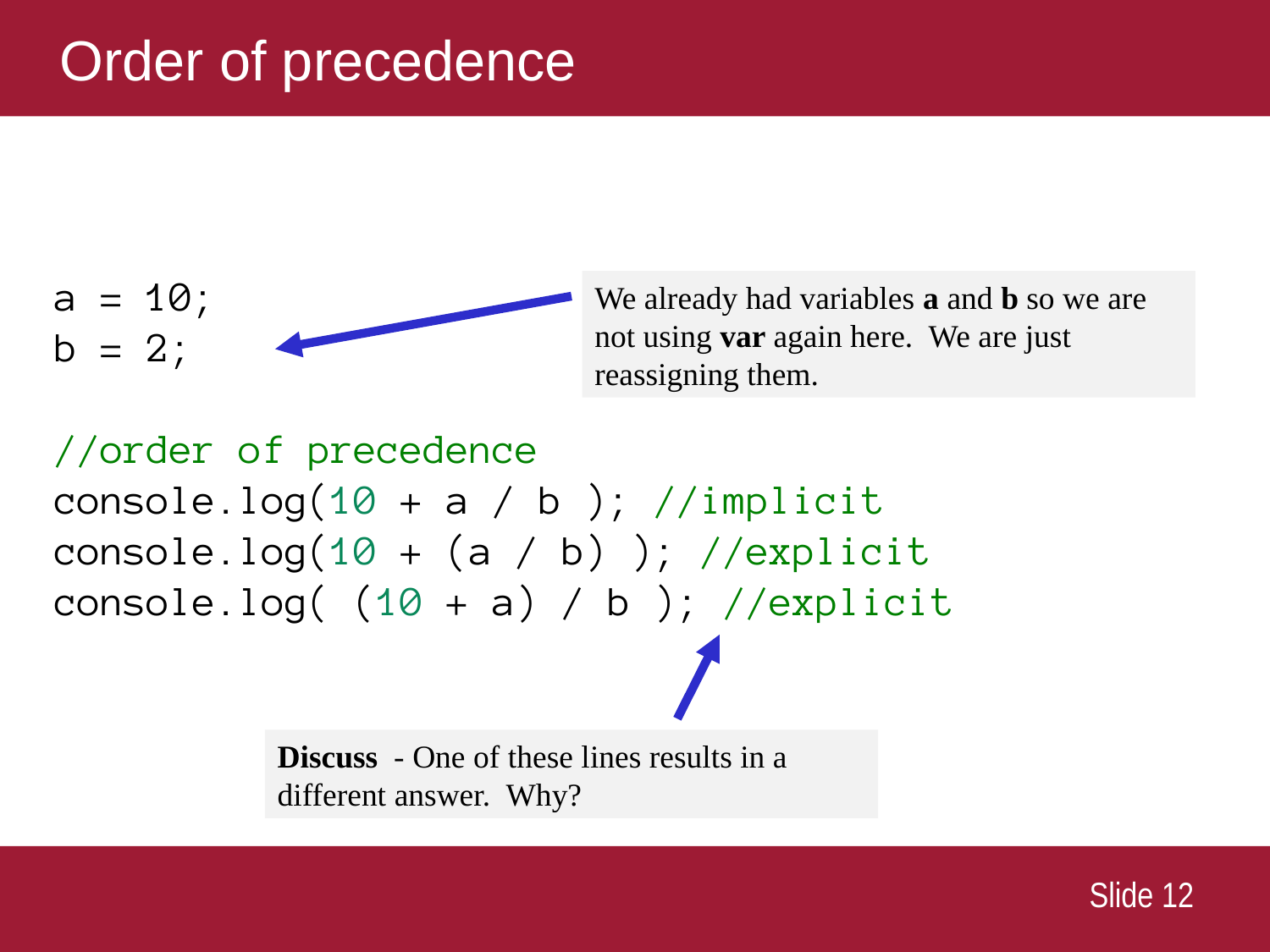

# Order of precedence

a = 10;
b = 2;

//order of precedence
console.log(10 + a / b ); //implicit
console.log(10 + (a / b) ); //explicit
console.log( (10 + a) / b ); //explicit
We already had variables a and b so we are not using var again here.  We are just reassigning them.
Discuss  - One of these lines results in a different answer.  Why?
 Slide 12